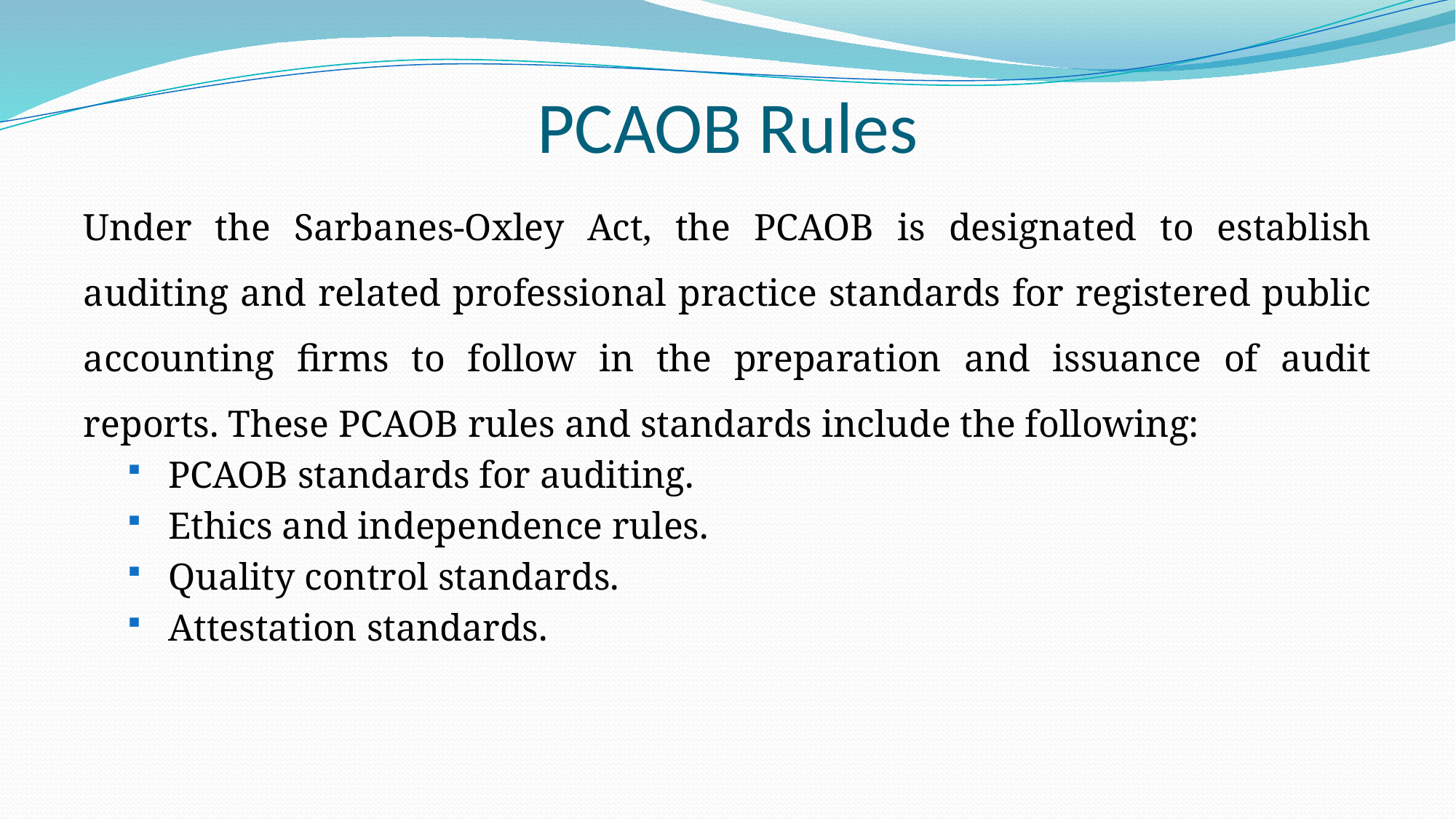

# PCAOB Rules
Under the Sarbanes-Oxley Act, the PCAOB is designated to establish auditing and related professional practice standards for registered public accounting firms to follow in the preparation and issuance of audit reports. These PCAOB rules and standards include the following:
PCAOB standards for auditing.
Ethics and independence rules.
Quality control standards.
Attestation standards.